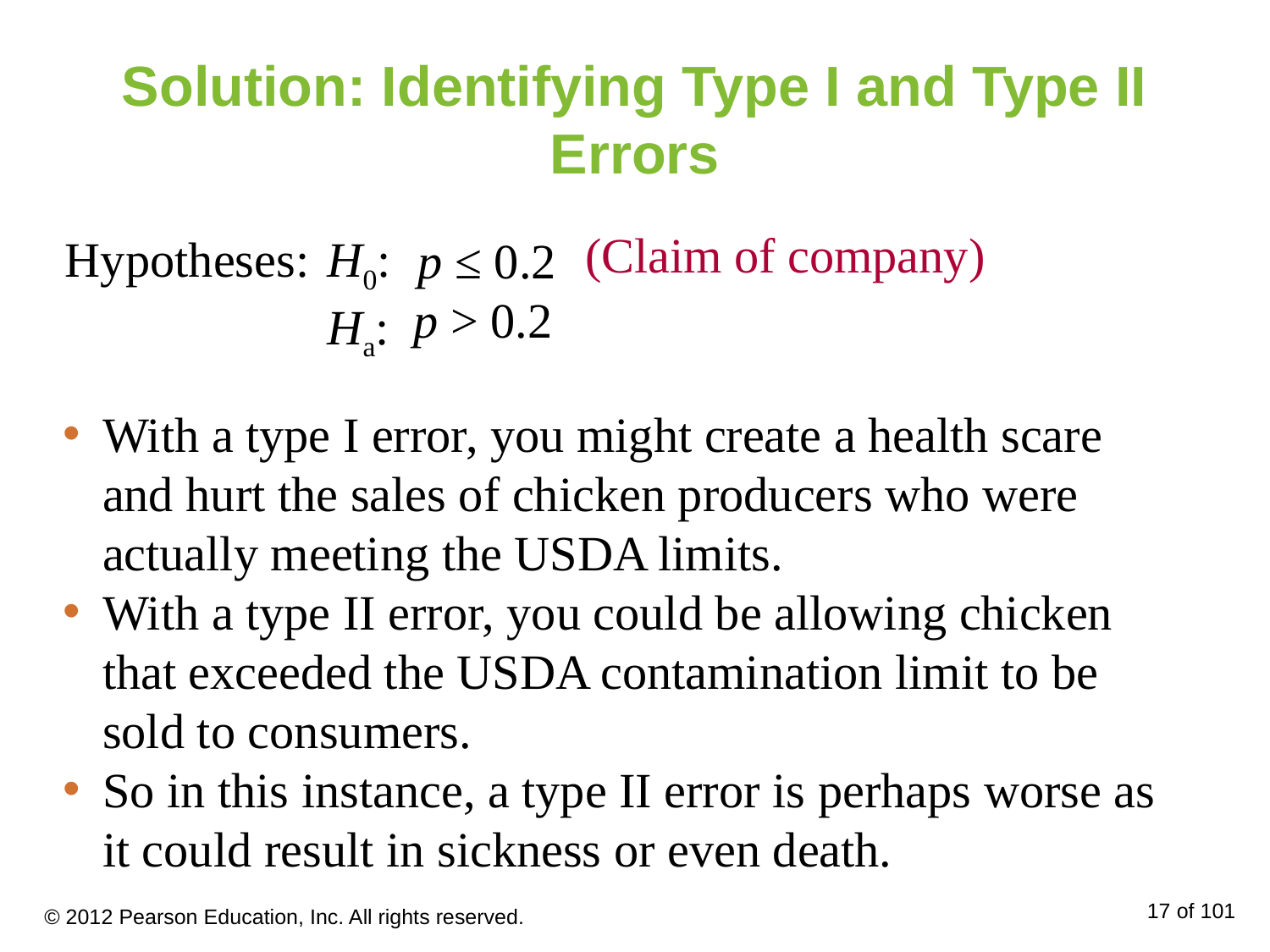

# Solution: Identifying Type I and Type II Errors
(Claim of company)
Hypotheses:
H0:
Ha:
p ≤ 0.2
p > 0.2
With a type I error, you might create a health scare and hurt the sales of chicken producers who were actually meeting the USDA limits.
With a type II error, you could be allowing chicken that exceeded the USDA contamination limit to be sold to consumers.
So in this instance, a type II error is perhaps worse as it could result in sickness or even death.
© 2012 Pearson Education, Inc. All rights reserved.
17 of 101